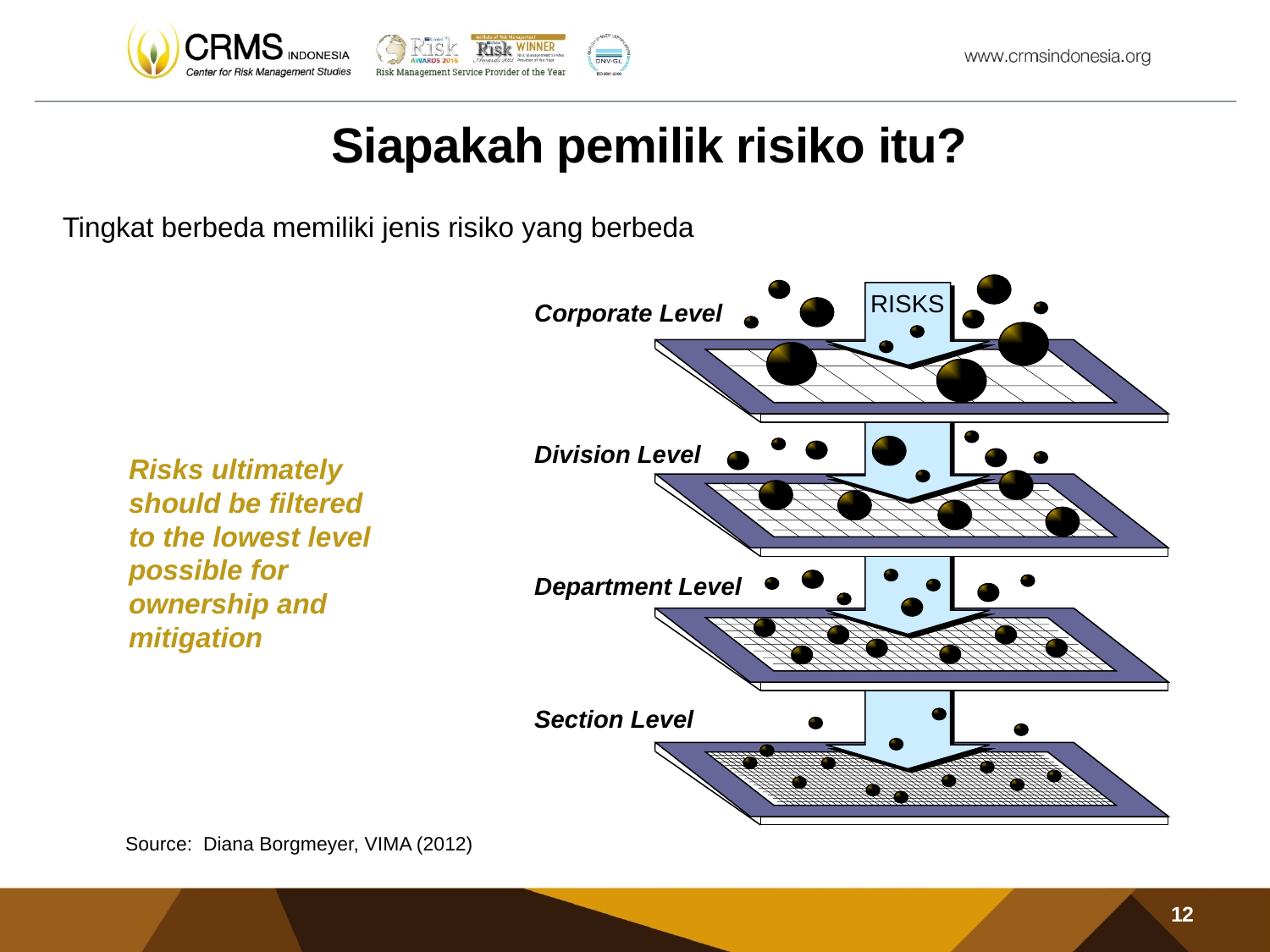

# Siapakah pemilik risiko itu?
Tingkat berbeda memiliki jenis risiko yang berbeda

RISKS
Corporate Level

Division Level

Department Level

Section Level

Risks ultimately should be filtered to the lowest level possible for ownership and mitigation
Source:  Diana Borgmeyer, VIMA (2012)
12